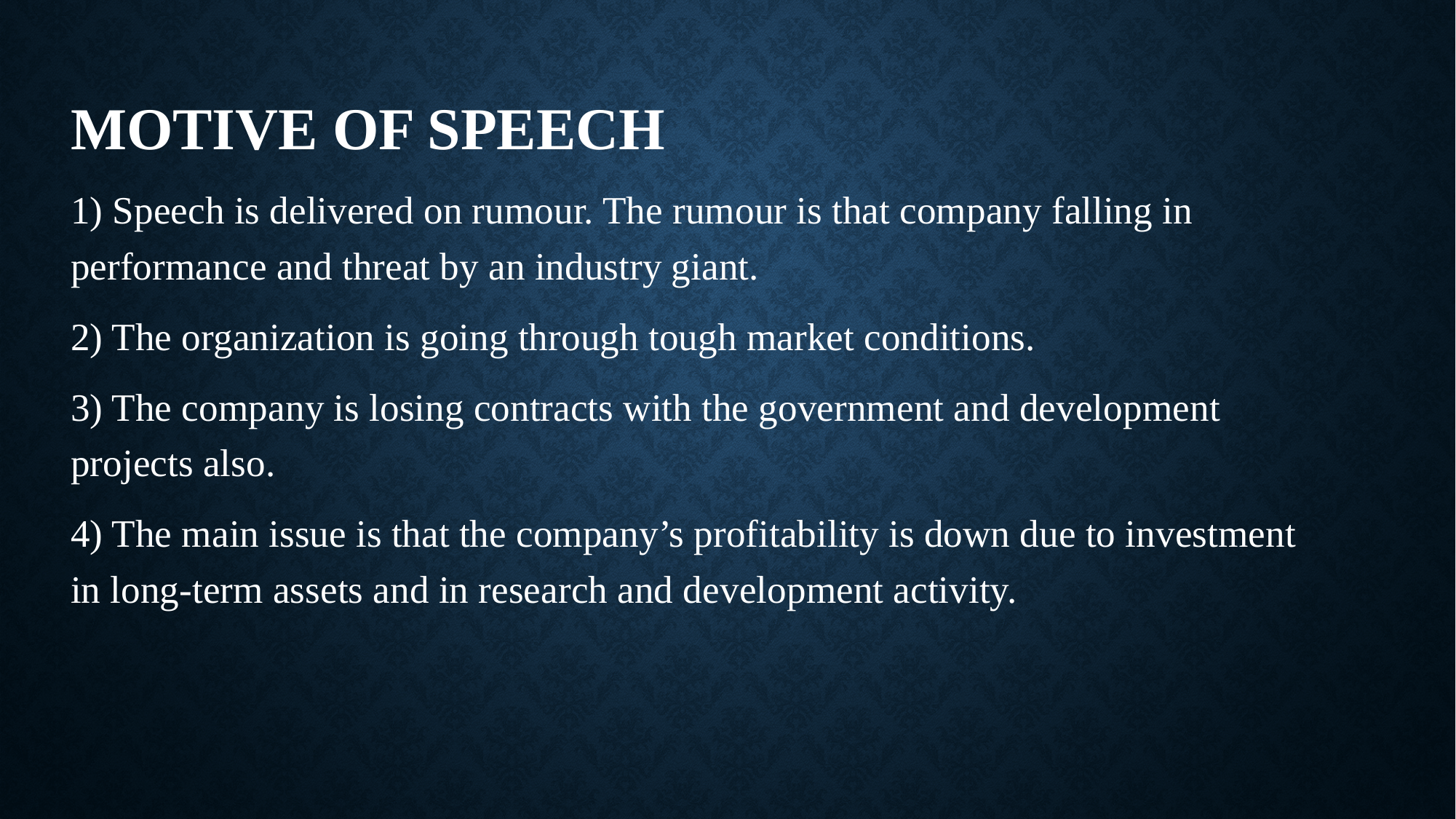

MOTIVE OF SPEECH
1) Speech is delivered on rumour. The rumour is that company falling in performance and threat by an industry giant.
2) The organization is going through tough market conditions.
3) The company is losing contracts with the government and development projects also.
4) The main issue is that the company’s profitability is down due to investment in long-term assets and in research and development activity.